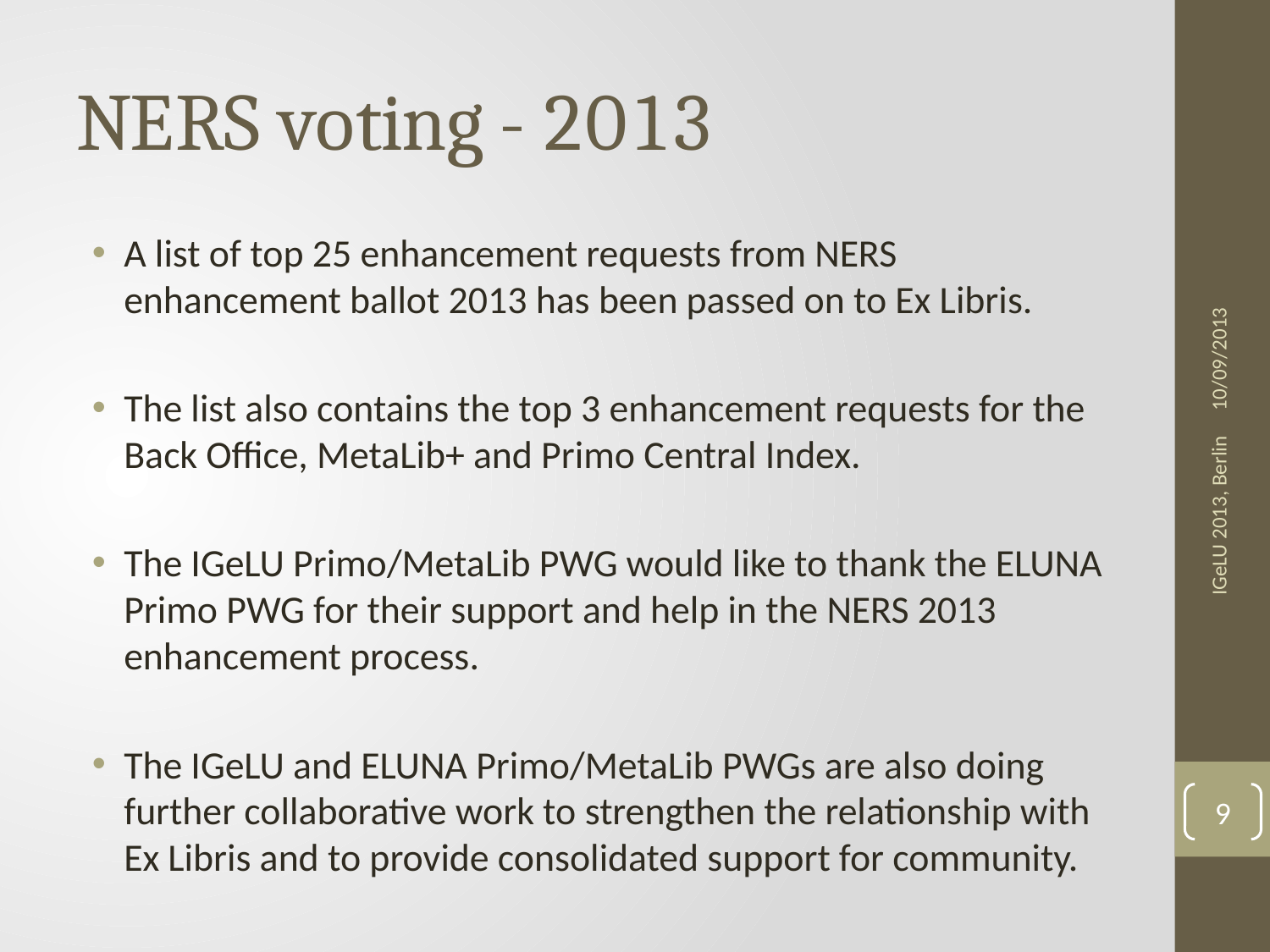

# NERS voting - 2013
A list of top 25 enhancement requests from NERS enhancement ballot 2013 has been passed on to Ex Libris.

The list also contains the top 3 enhancement requests for the Back Office, MetaLib+ and Primo Central Index.

The IGeLU Primo/MetaLib PWG would like to thank the ELUNA Primo PWG for their support and help in the NERS 2013 enhancement process.

The IGeLU and ELUNA Primo/MetaLib PWGs are also doing further collaborative work to strengthen the relationship with Ex Libris and to provide consolidated support for community.
10/09/2013
IGeLU 2013, Berlin
9